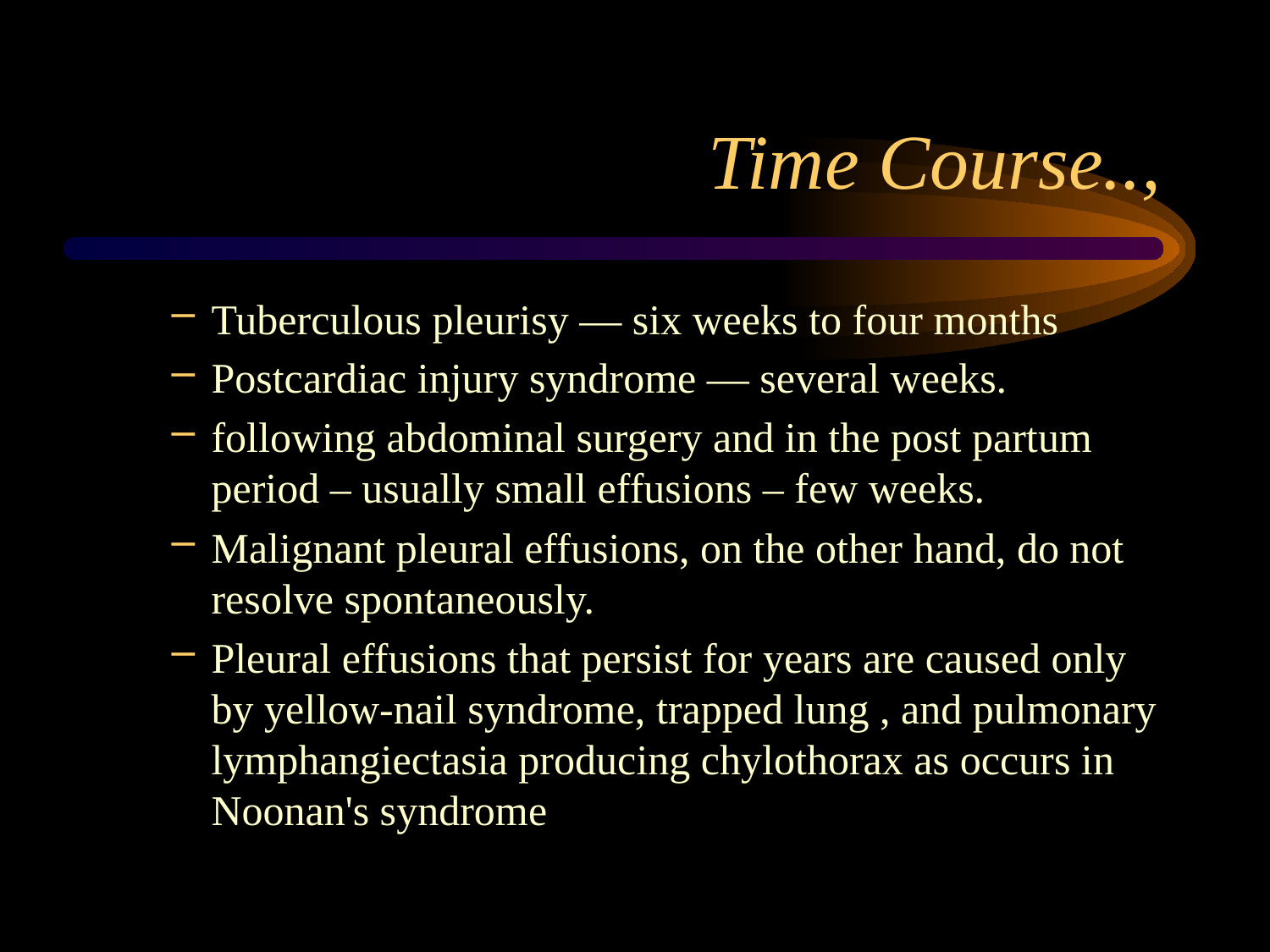

# Time Course..,
Tuberculous pleurisy — six weeks to four months
Postcardiac injury syndrome — several weeks.
following abdominal surgery and in the post partum period – usually small effusions – few weeks.
Malignant pleural effusions, on the other hand, do not resolve spontaneously.
Pleural effusions that persist for years are caused only by yellow-nail syndrome, trapped lung , and pulmonary lymphangiectasia producing chylothorax as occurs in Noonan's syndrome